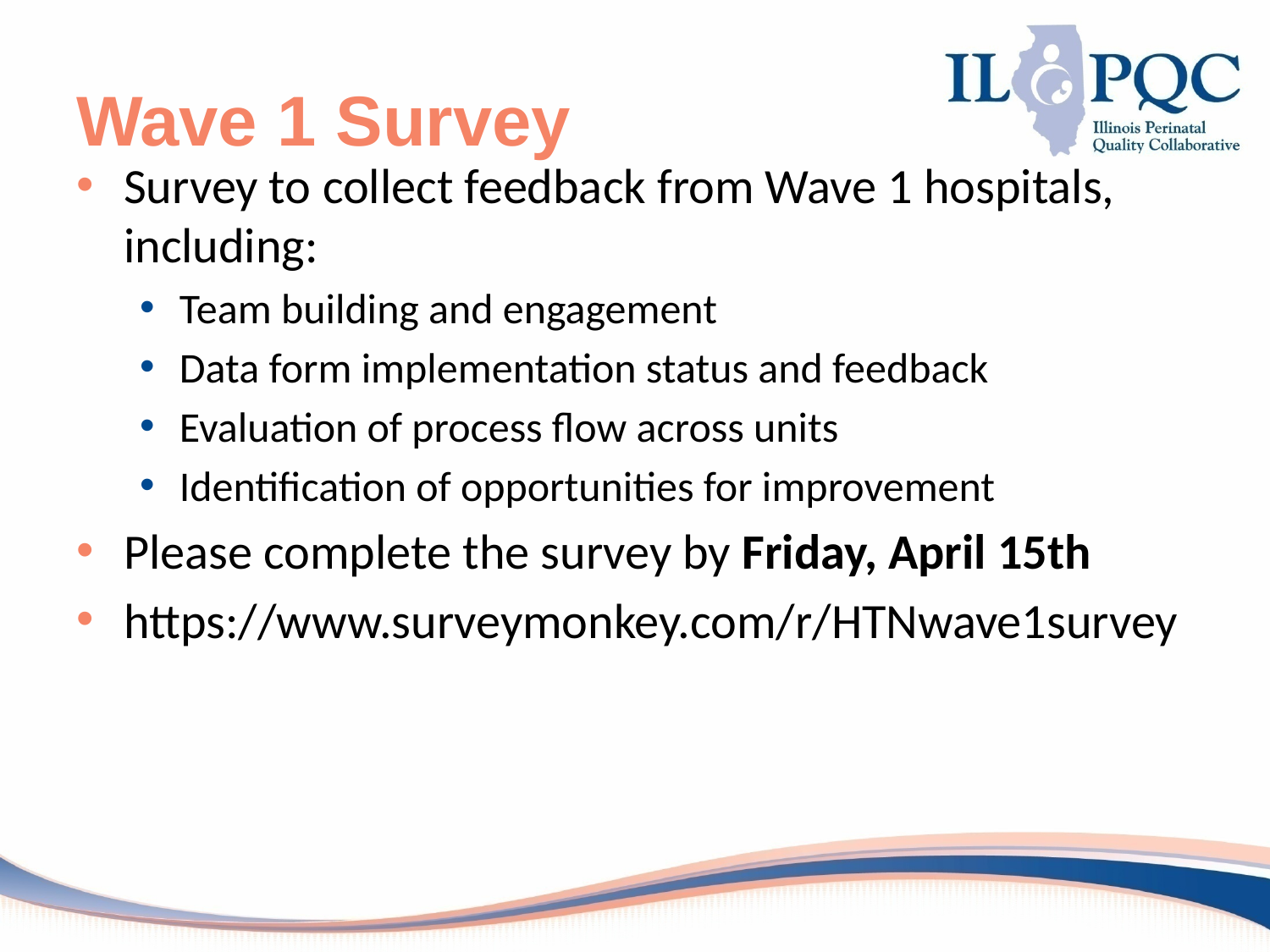

# Wave 1 Survey
Survey to collect feedback from Wave 1 hospitals, including:
Team building and engagement
Data form implementation status and feedback
Evaluation of process flow across units
Identification of opportunities for improvement
Please complete the survey by Friday, April 15th
https://www.surveymonkey.com/r/HTNwave1survey